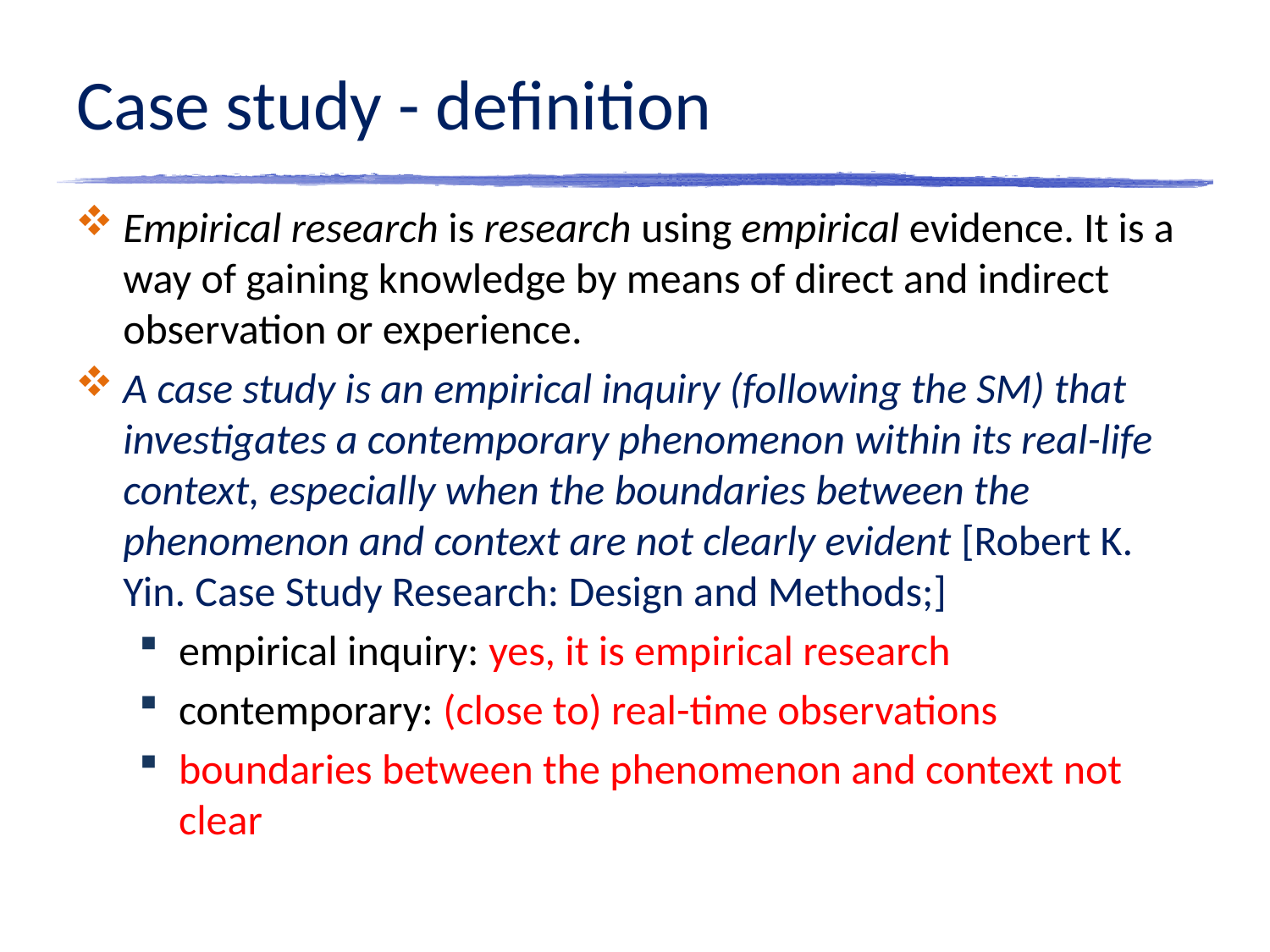

# Case study - definition
Empirical research is research using empirical evidence. It is a way of gaining knowledge by means of direct and indirect observation or experience.
A case study is an empirical inquiry (following the SM) that investigates a contemporary phenomenon within its real-life context, especially when the boundaries between the phenomenon and context are not clearly evident [Robert K. Yin. Case Study Research: Design and Methods;]
empirical inquiry: yes, it is empirical research
contemporary: (close to) real-time observations
boundaries between the phenomenon and context not clear